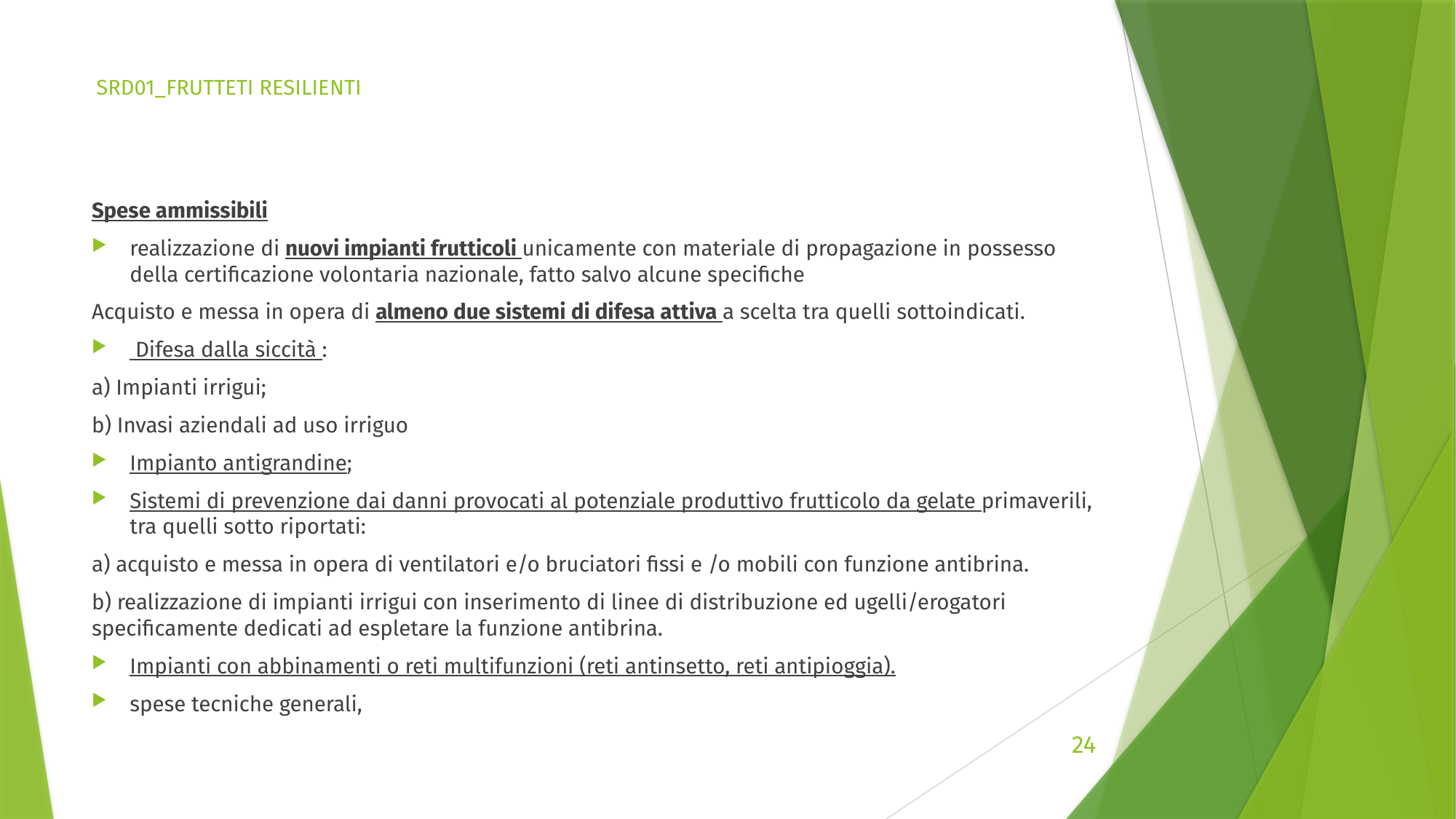

# SRD01_FRUTTETI RESILIENTI
Spese ammissibili
realizzazione di nuovi impianti frutticoli unicamente con materiale di propagazione in possesso della certificazione volontaria nazionale, fatto salvo alcune specifiche
Acquisto e messa in opera di almeno due sistemi di difesa attiva a scelta tra quelli sottoindicati.
 Difesa dalla siccità :
a) Impianti irrigui;
b) Invasi aziendali ad uso irriguo
Impianto antigrandine;
Sistemi di prevenzione dai danni provocati al potenziale produttivo frutticolo da gelate primaverili, tra quelli sotto riportati:
a) acquisto e messa in opera di ventilatori e/o bruciatori fissi e /o mobili con funzione antibrina.
b) realizzazione di impianti irrigui con inserimento di linee di distribuzione ed ugelli/erogatori specificamente dedicati ad espletare la funzione antibrina.
Impianti con abbinamenti o reti multifunzioni (reti antinsetto, reti antipioggia).
spese tecniche generali,
24